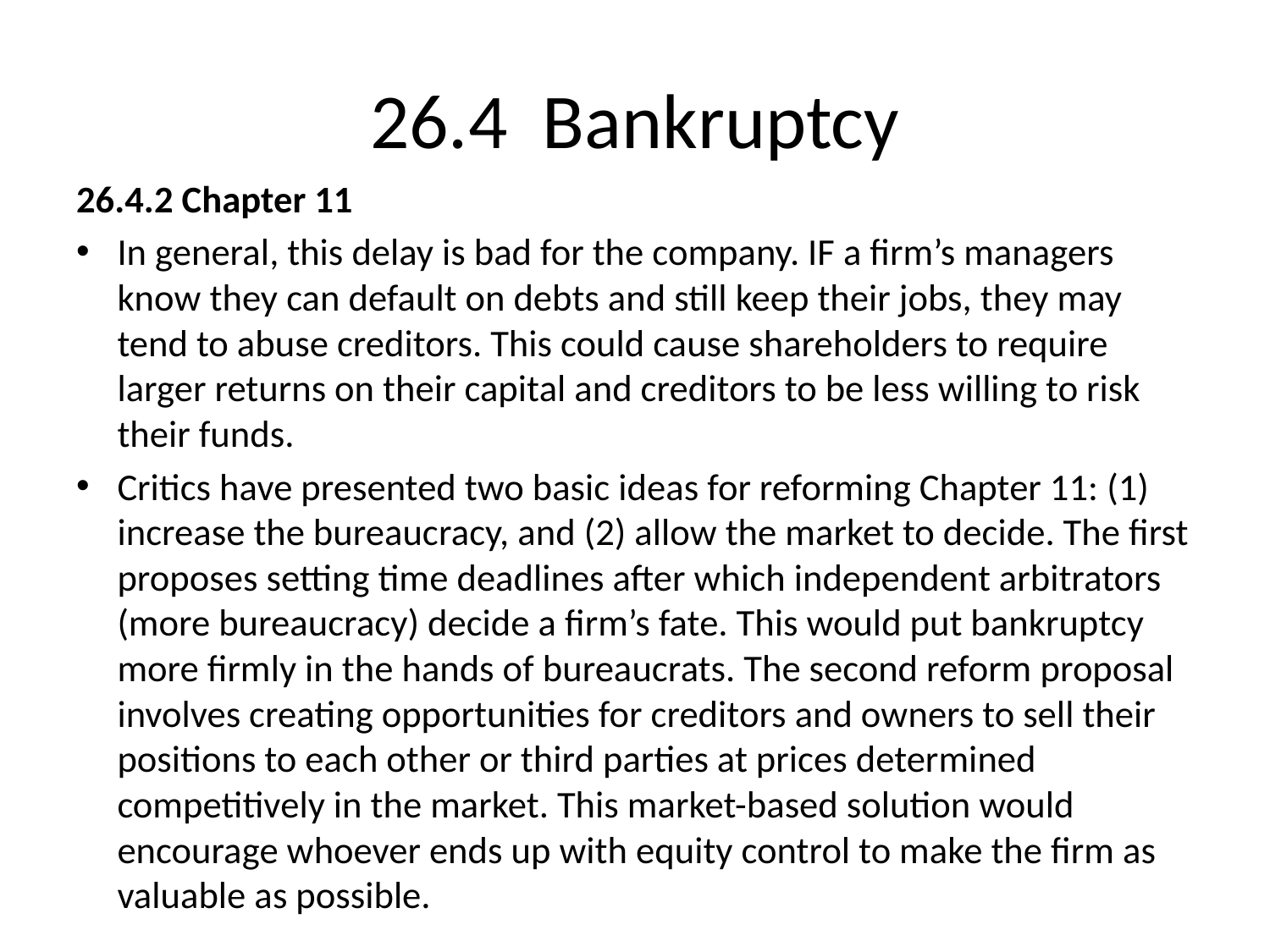

# 26.4  Bankruptcy
26.4.2 Chapter 11
In general, this delay is bad for the company. IF a firm’s managers know they can default on debts and still keep their jobs, they may tend to abuse creditors. This could cause shareholders to require larger returns on their capital and creditors to be less willing to risk their funds.
Critics have presented two basic ideas for reforming Chapter 11: (1) increase the bureaucracy, and (2) allow the market to decide. The first proposes setting time deadlines after which independent arbitrators (more bureaucracy) decide a firm’s fate. This would put bankruptcy more firmly in the hands of bureaucrats. The second reform proposal involves creating opportunities for creditors and owners to sell their positions to each other or third parties at prices determined competitively in the market. This market-based solution would encourage whoever ends up with equity control to make the firm as valuable as possible.